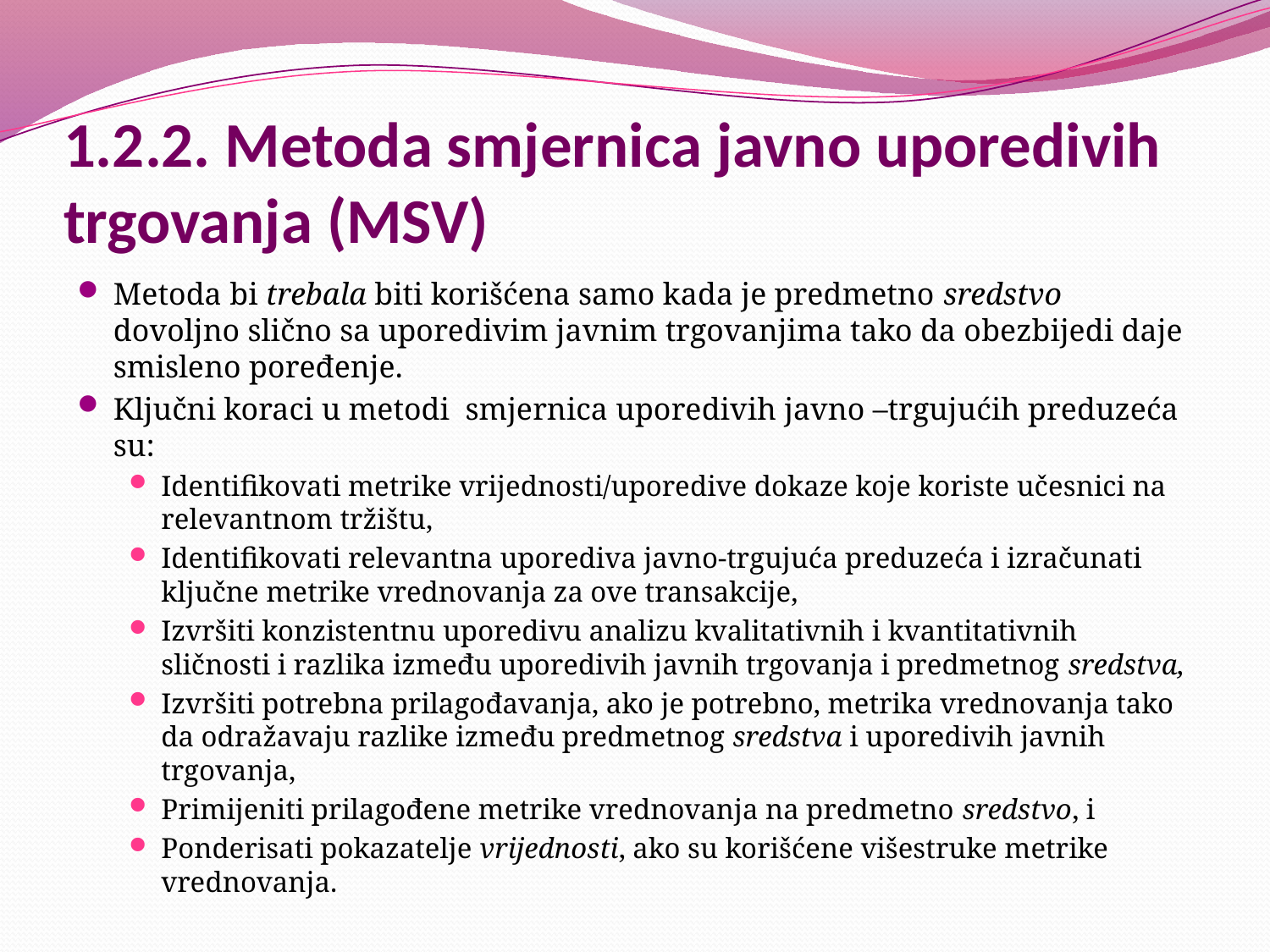

# 1.2.2. Metoda smjernica javno uporedivih trgovanja (MSV)
Metoda bi trebala biti korišćena samo kada je predmetno sredstvo dovoljno slično sa uporedivim javnim trgovanjima tako da obezbijedi daje smisleno poređenje.
Ključni koraci u metodi  smjernica uporedivih javno –trgujućih preduzeća su:
Identifikovati metrike vrijednosti/uporedive dokaze koje koriste učesnici na relevantnom tržištu,
Identifikovati relevantna uporediva javno-trgujuća preduzeća i izračunati ključne metrike vrednovanja za ove transakcije,
Izvršiti konzistentnu uporedivu analizu kvalitativnih i kvantitativnih sličnosti i razlika između uporedivih javnih trgovanja i predmetnog sredstva,
Izvršiti potrebna prilagođavanja, ako je potrebno, metrika vrednovanja tako da odražavaju razlike između predmetnog sredstva i uporedivih javnih trgovanja,
Primijeniti prilagođene metrike vrednovanja na predmetno sredstvo, i
Ponderisati pokazatelje vrijednosti, ako su korišćene višestruke metrike vrednovanja.